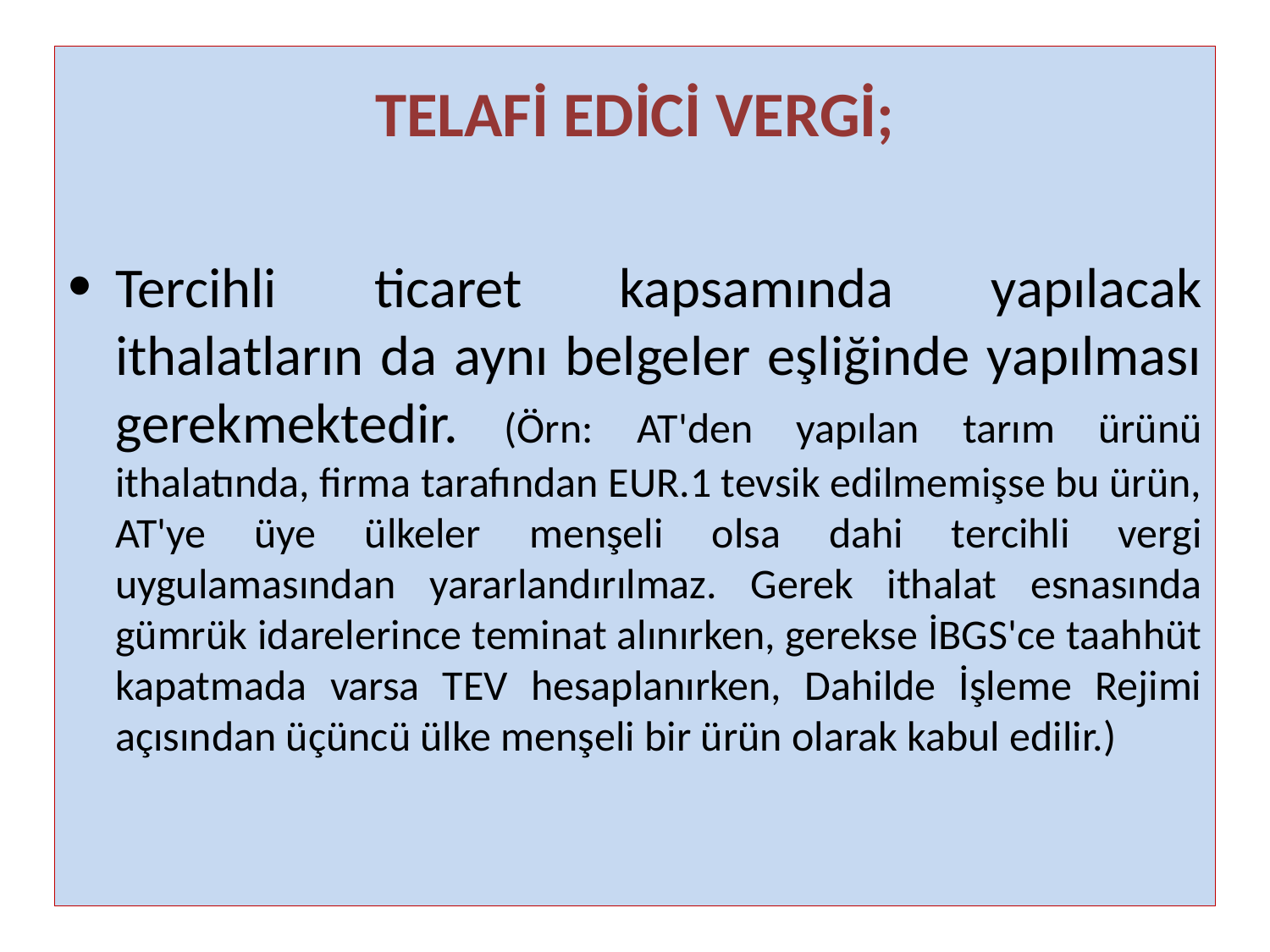

TELAFİ EDİCİ VERGİ;

Tercihli ticaret kapsamında yapılacak ithalatların da aynı belgeler eşliğinde yapılması gerekmektedir. (Örn: AT'den yapılan tarım ürünü ithalatında, firma tarafından EUR.1 tevsik edilmemişse bu ürün, AT'ye üye ülkeler menşeli olsa dahi tercihli vergi uygulamasından yararlandırılmaz. Gerek ithalat esnasında gümrük idarelerince teminat alınırken, gerekse İBGS'ce taahhüt kapatmada varsa TEV hesaplanırken, Dahilde İşleme Rejimi açısından üçüncü ülke menşeli bir ürün olarak kabul edilir.)